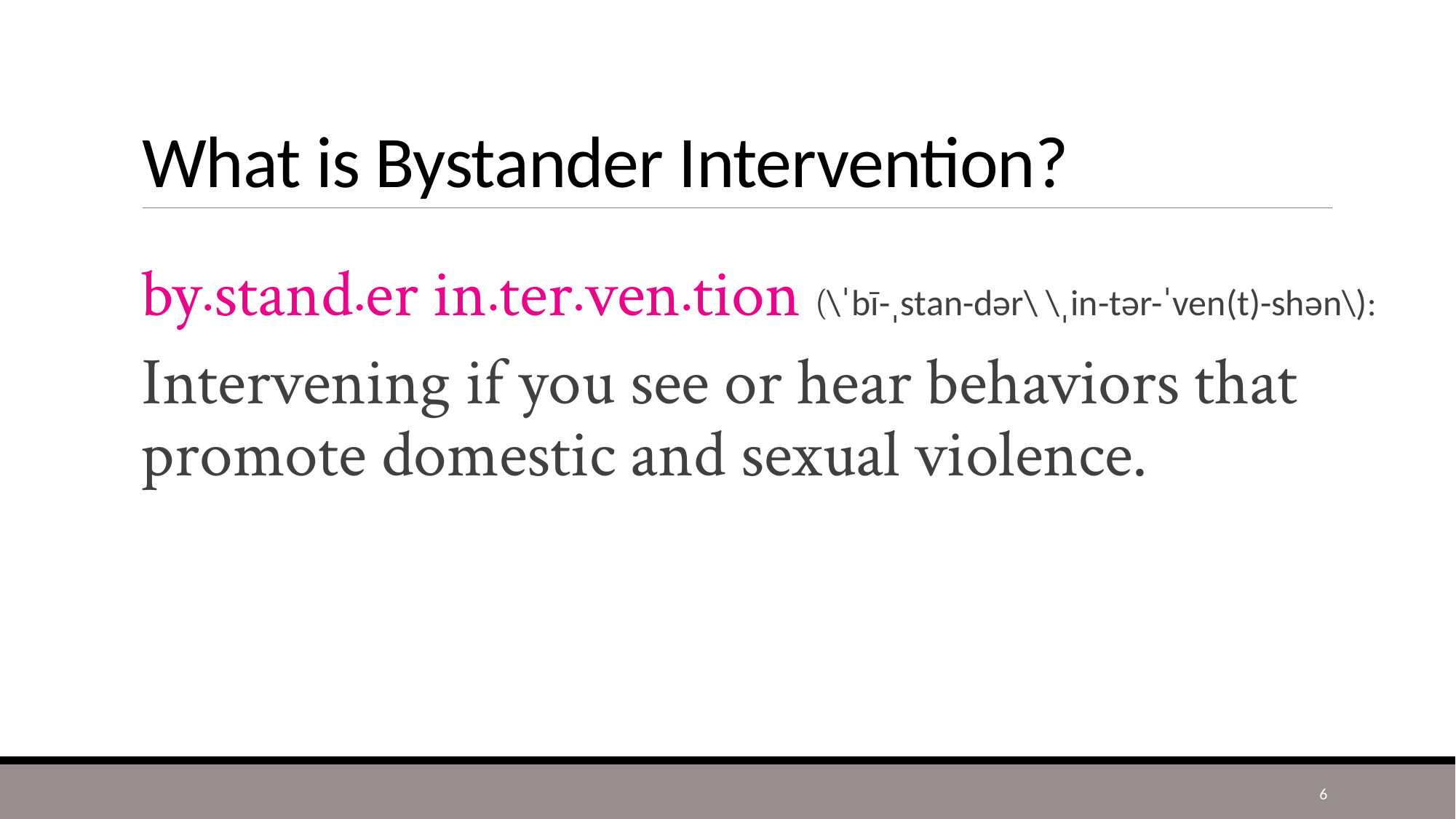

# What is Bystander Intervention?
by•stand•er in•ter•ven•tion (\ˈbī-ˌstan-dər\ \ˌin-tər-ˈven(t)-shən\):
Intervening if you see or hear behaviors that promote domestic and sexual violence.
6